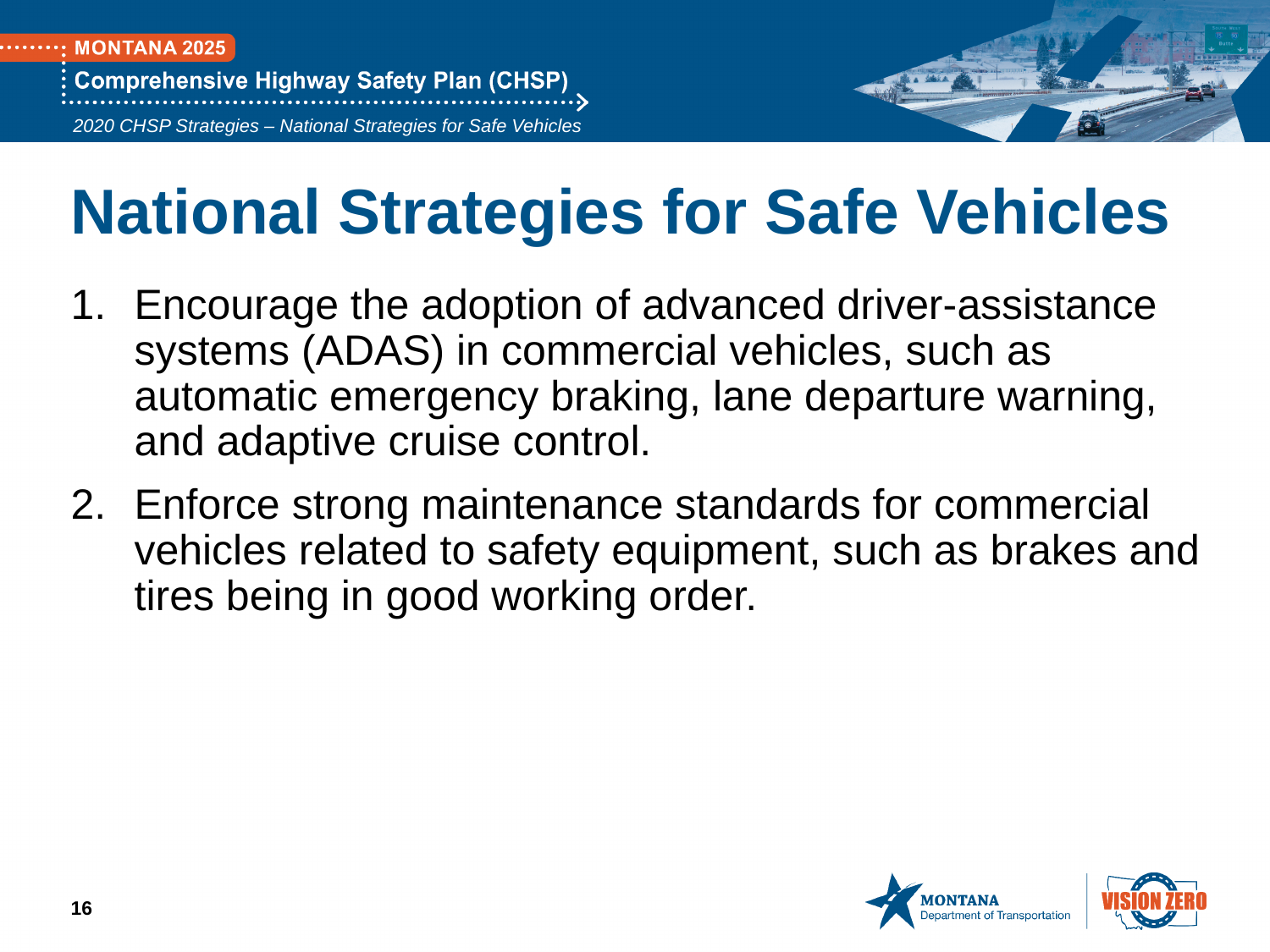

2020 CHSP Strategies – National Strategies for Safe Vehicles

# National Strategies for Safe Vehicles
Encourage the adoption of advanced driver-assistance systems (ADAS) in commercial vehicles, such as automatic emergency braking, lane departure warning, and adaptive cruise control.
Enforce strong maintenance standards for commercial vehicles related to safety equipment, such as brakes and tires being in good working order.

16